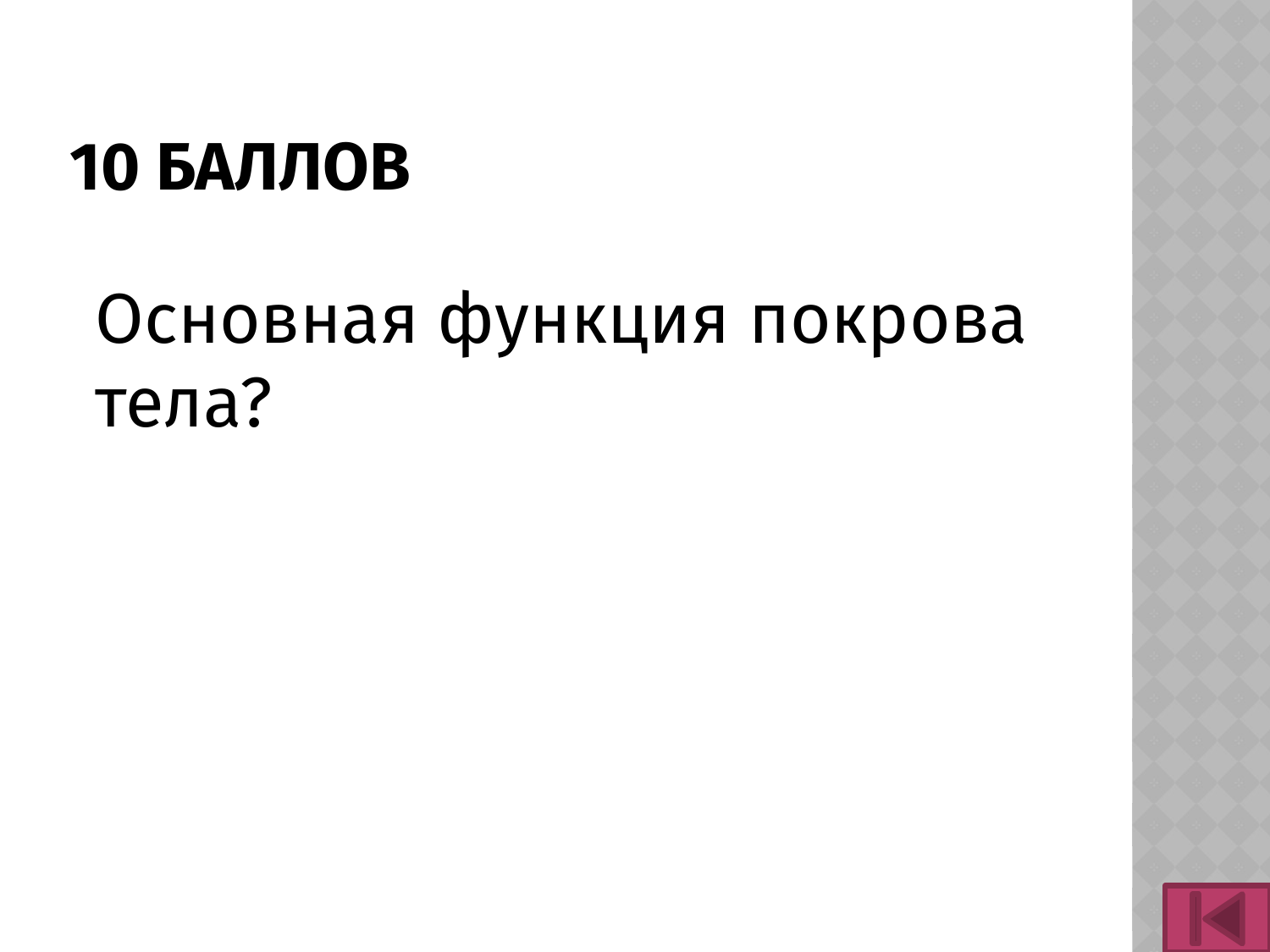

# 10 БАЛЛОВ
	Основная функция покрова тела?